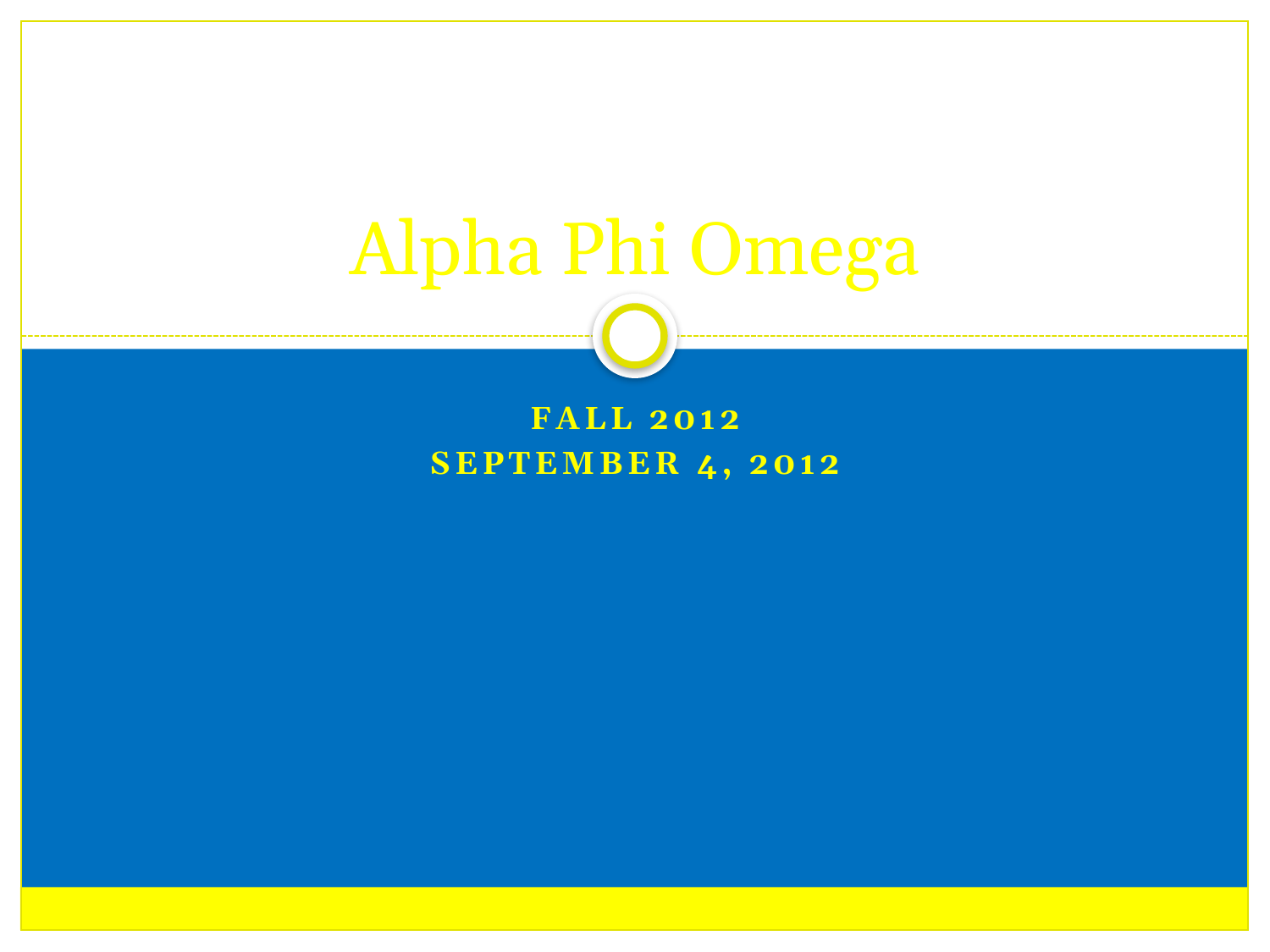

# Alpha Phi Omega
Fall 2012
September 4, 2012